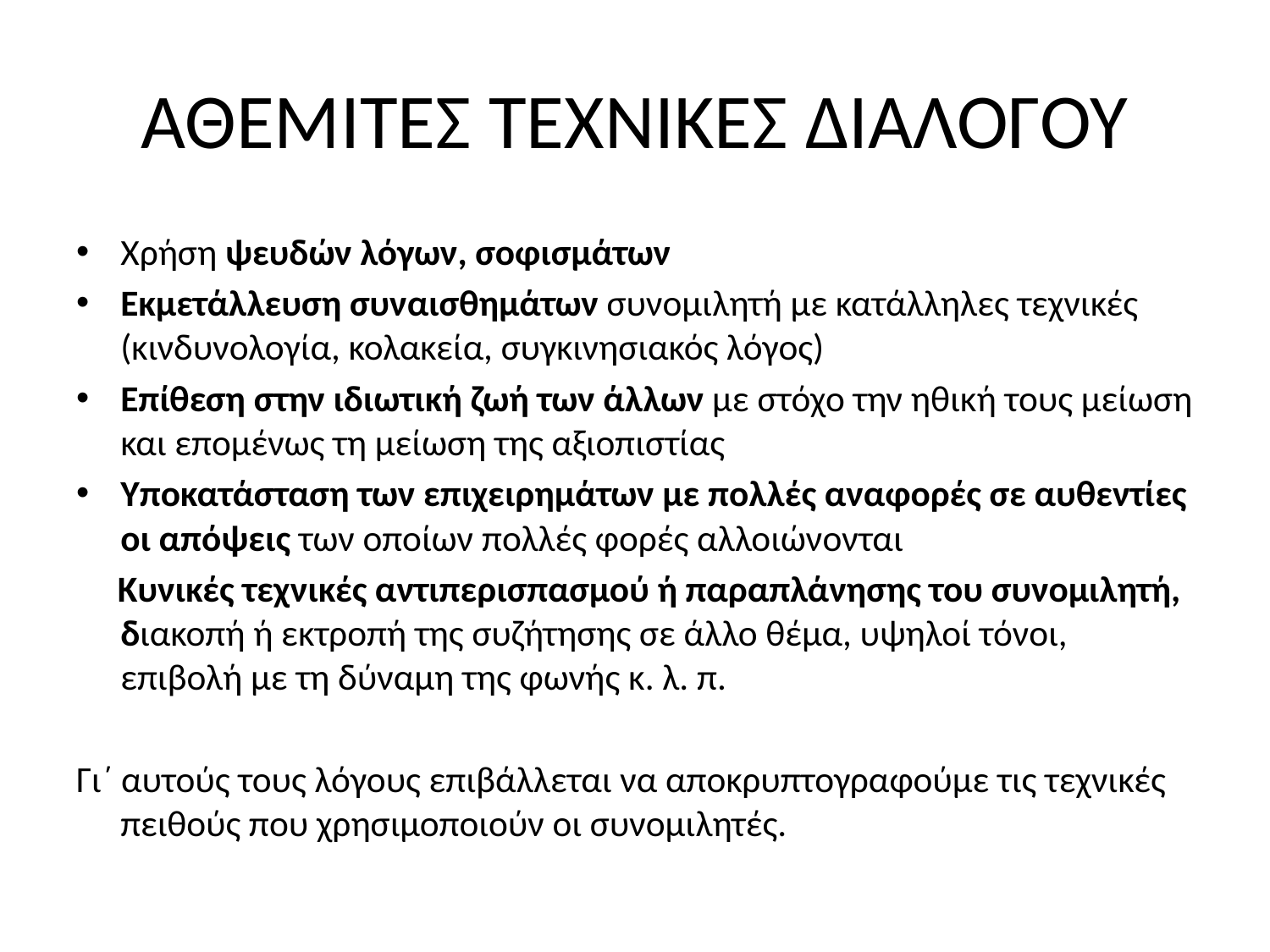

# ΑΘΕΜΙΤΕΣ ΤΕΧΝΙΚΕΣ ΔΙΑΛΟΓΟΥ
Χρήση ψευδών λόγων, σοφισμάτων
Εκμετάλλευση συναισθημάτων συνομιλητή με κατάλληλες τεχνικές (κινδυνολογία, κολακεία, συγκινησιακός λόγος)
Επίθεση στην ιδιωτική ζωή των άλλων με στόχο την ηθική τους μείωση και επομένως τη μείωση της αξιοπιστίας
Υποκατάσταση των επιχειρημάτων με πολλές αναφορές σε αυθεντίες οι απόψεις των οποίων πολλές φορές αλλοιώνονται
     Κυνικές τεχνικές αντιπερισπασμού ή παραπλάνησης του συνομιλητή, διακοπή ή εκτροπή της συζήτησης σε άλλο θέμα, υψηλοί τόνοι, επιβολή με τη δύναμη της φωνής κ. λ. π.

Γι΄ αυτούς τους λόγους επιβάλλεται να αποκρυπτογραφούμε τις τεχνικές πειθούς που χρησιμοποιούν οι συνομιλητές.